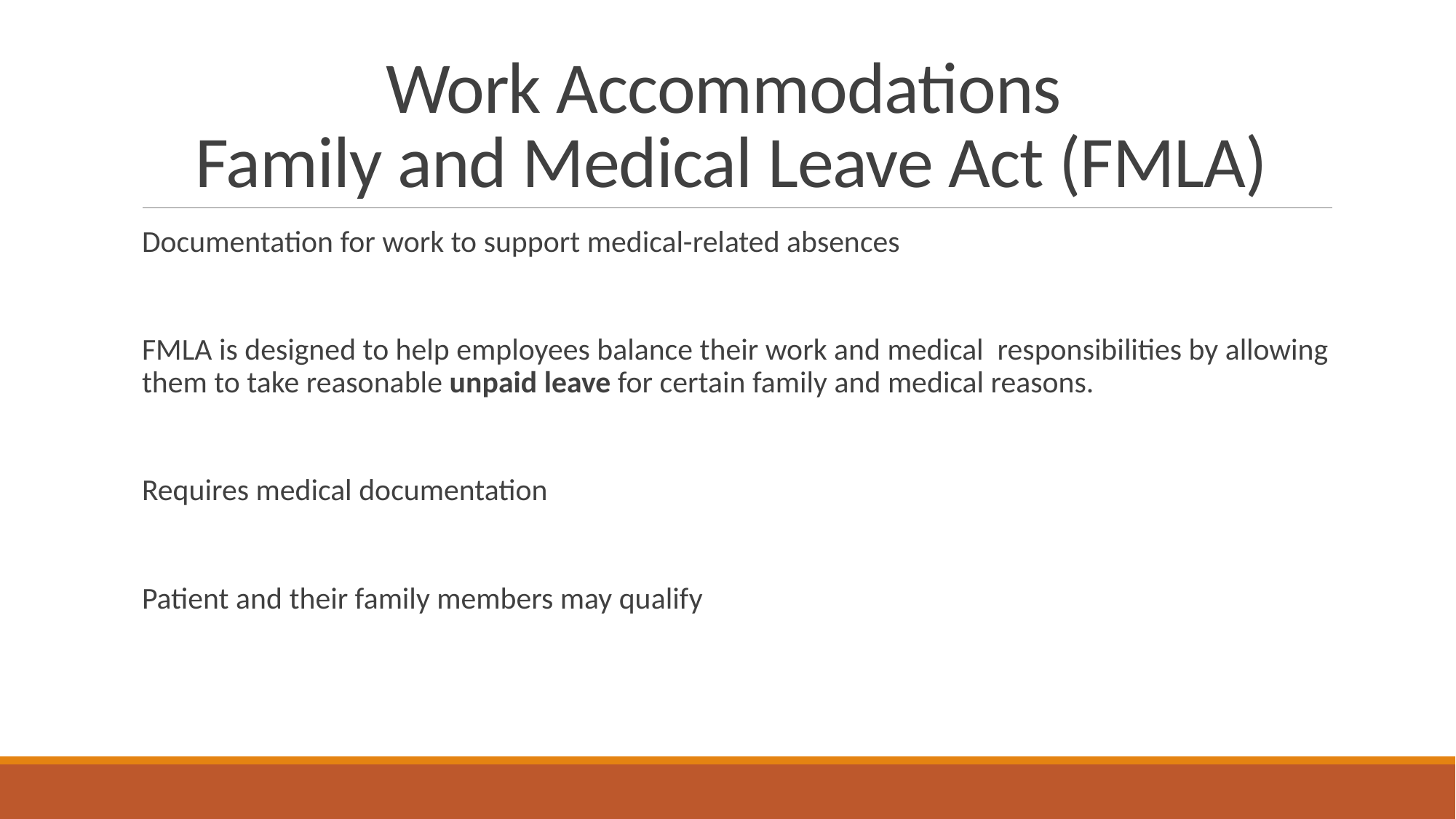

# Work Accommodations Family and Medical Leave Act (FMLA)
Documentation for work to support medical-related absences

FMLA is designed to help employees balance their work and medical  responsibilities by allowing them to take reasonable unpaid leave for certain family and medical reasons.

Requires medical documentation

Patient and their family members may qualify